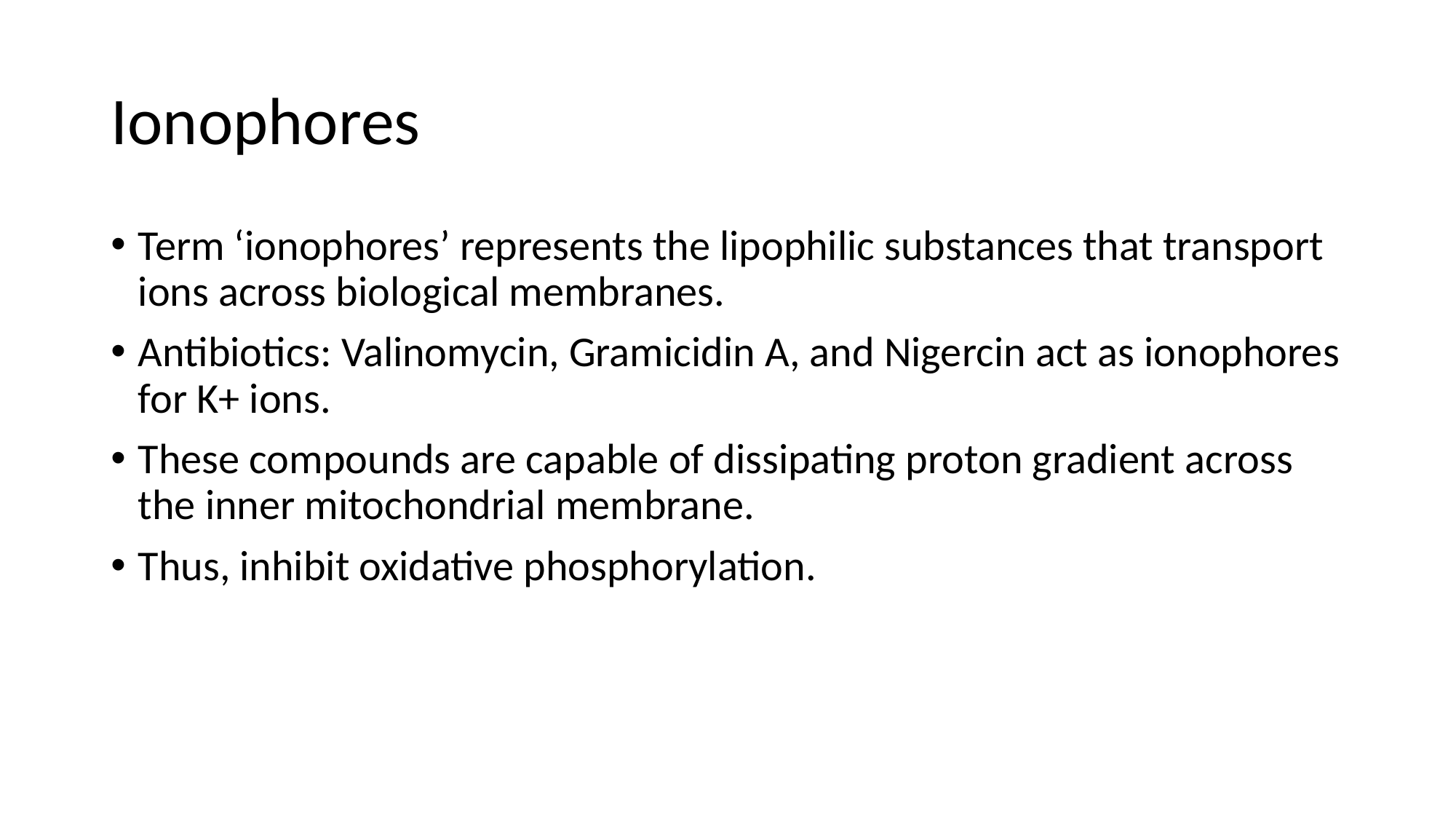

# Ionophores
Term ‘ionophores’ represents the lipophilic substances that transport ions across biological membranes.
Antibiotics: Valinomycin, Gramicidin A, and Nigercin act as ionophores for K+ ions.
These compounds are capable of dissipating proton gradient across the inner mitochondrial membrane.
Thus, inhibit oxidative phosphorylation.